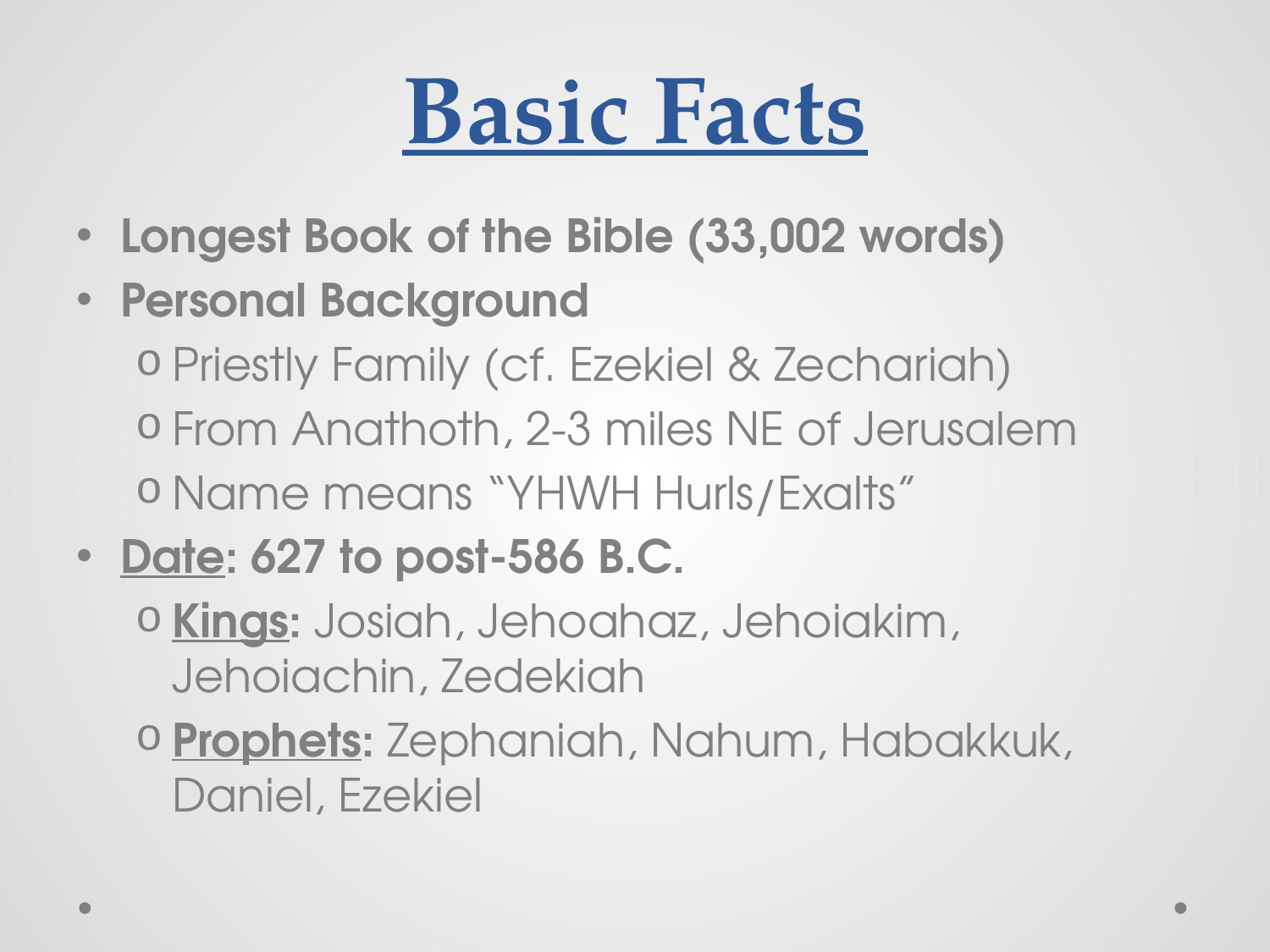

# Basic Facts
Longest Book of the Bible (33,002 words)
Personal Background
Priestly Family (cf. Ezekiel & Zechariah)
From Anathoth, 2-3 miles NE of Jerusalem
Name means “YHWH Hurls/Exalts”
Date: 627 to post-586 B.C.
Kings: Josiah, Jehoahaz, Jehoiakim, Jehoiachin, Zedekiah
Prophets: Zephaniah, Nahum, Habakkuk, Daniel, Ezekiel